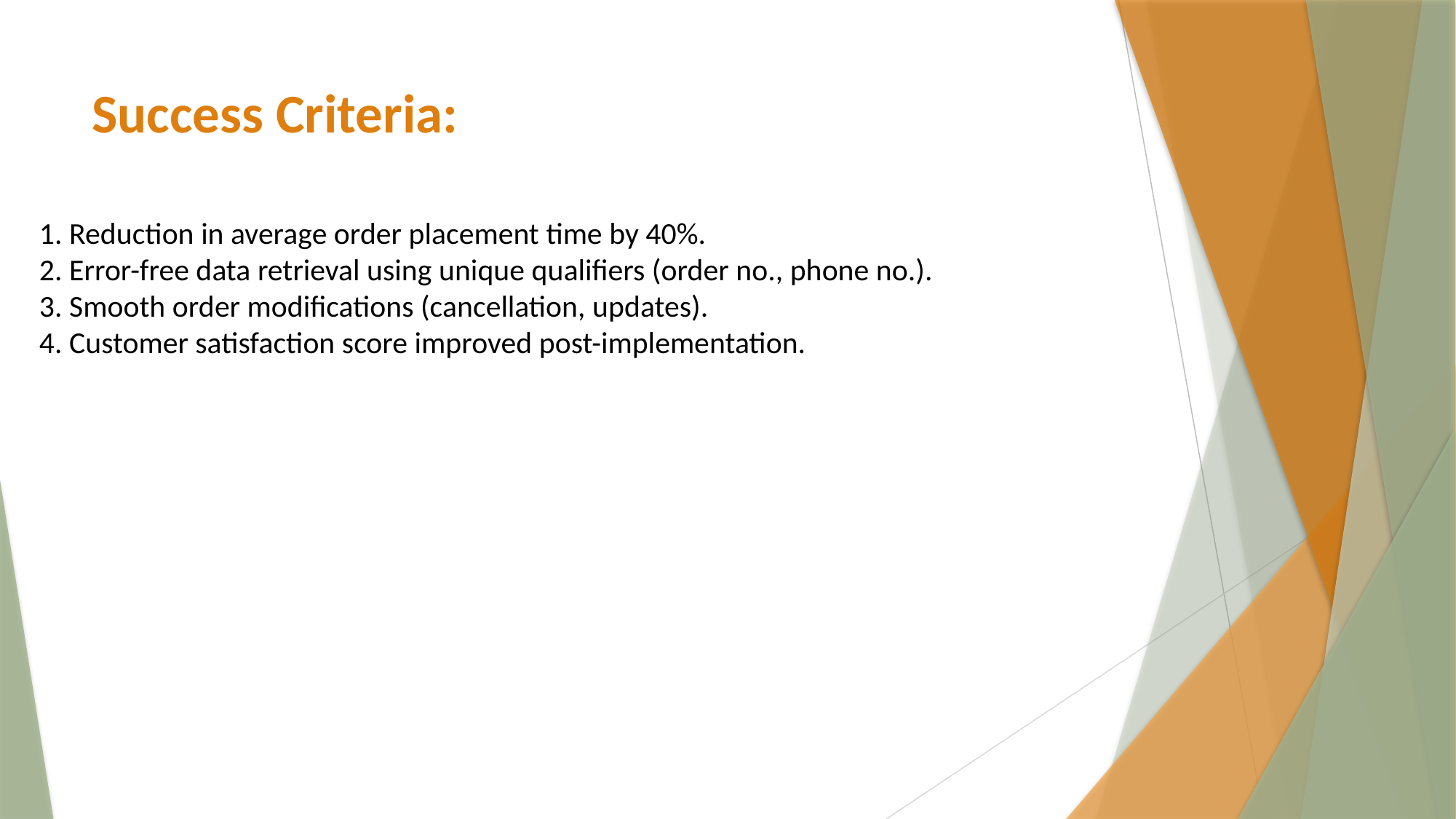

# Success Criteria:

1. Reduction in average order placement time by 40%.
2. Error-free data retrieval using unique qualifiers (order no., phone no.).
3. Smooth order modifications (cancellation, updates).
4. Customer satisfaction score improved post-implementation.